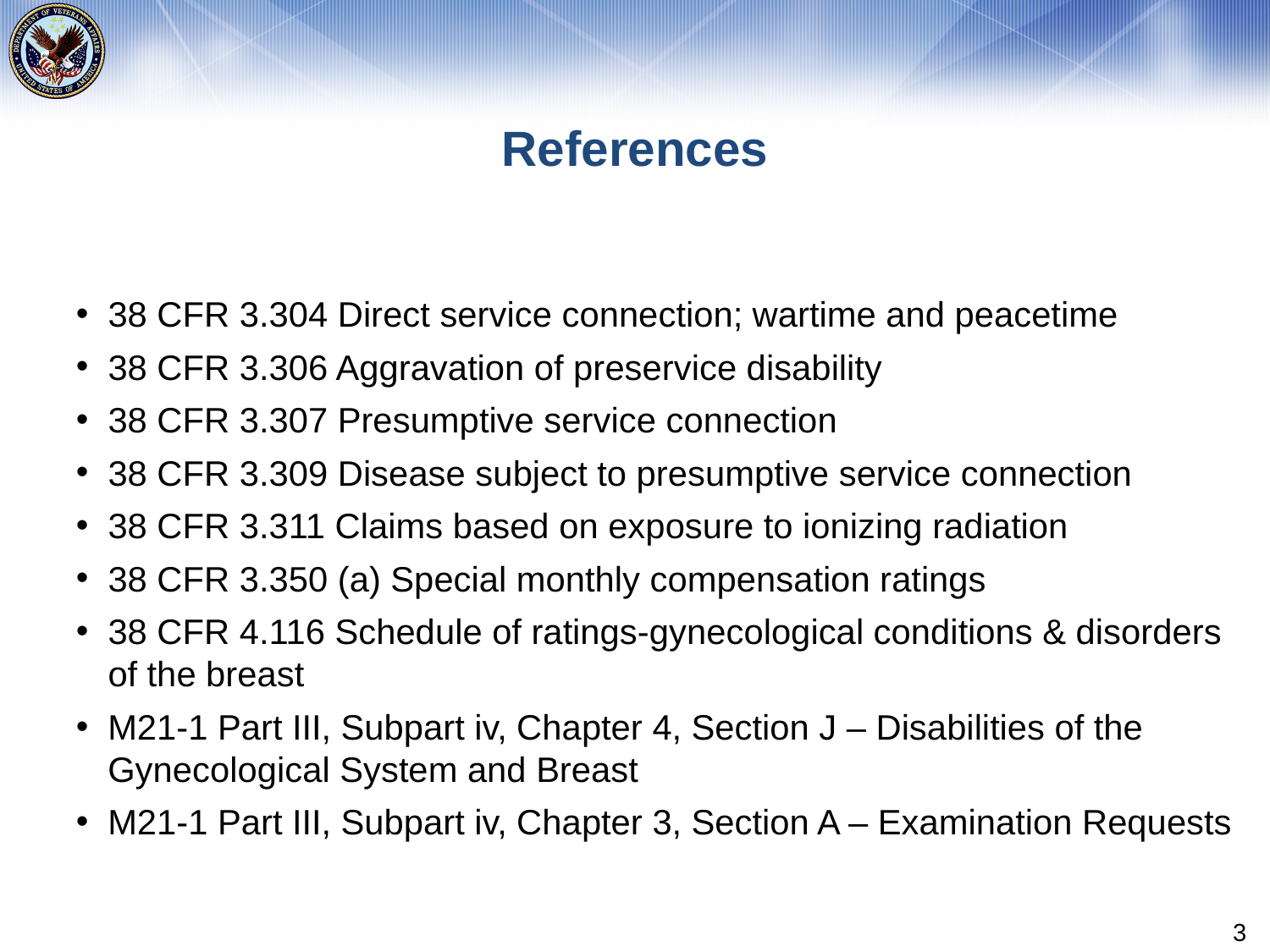

# References
38 CFR 3.304 Direct service connection; wartime and peacetime
38 CFR 3.306 Aggravation of preservice disability
38 CFR 3.307 Presumptive service connection
38 CFR 3.309 Disease subject to presumptive service connection
38 CFR 3.311 Claims based on exposure to ionizing radiation
38 CFR 3.350 (a) Special monthly compensation ratings
38 CFR 4.116 Schedule of ratings-gynecological conditions & disorders of the breast
M21-1 Part III, Subpart iv, Chapter 4, Section J – Disabilities of the Gynecological System and Breast
M21-1 Part III, Subpart iv, Chapter 3, Section A – Examination Requests

3